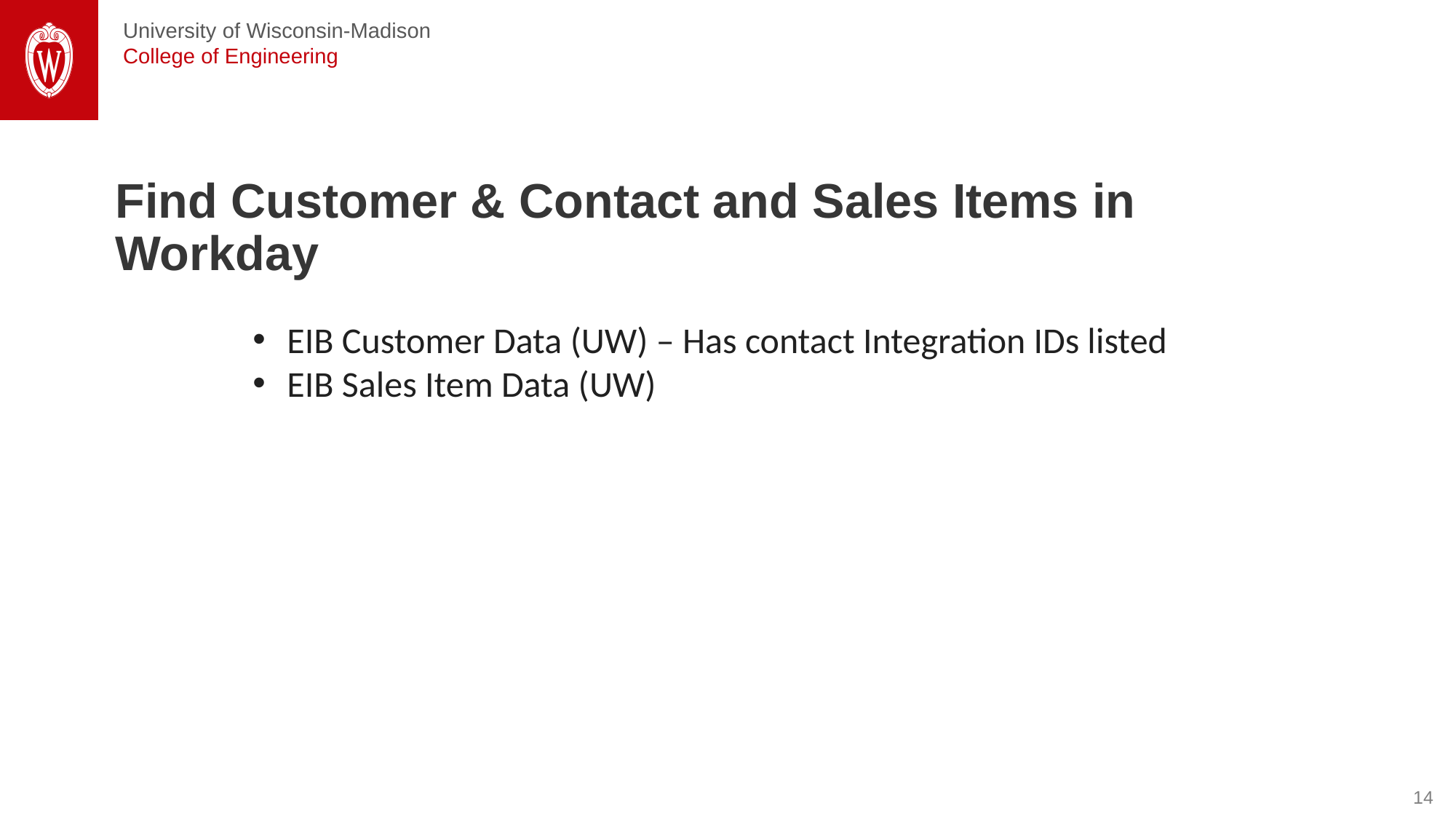

Find Customer & Contact and Sales Items in Workday
EIB Customer Data (UW) – Has contact Integration IDs listed
EIB Sales Item Data (UW)
14